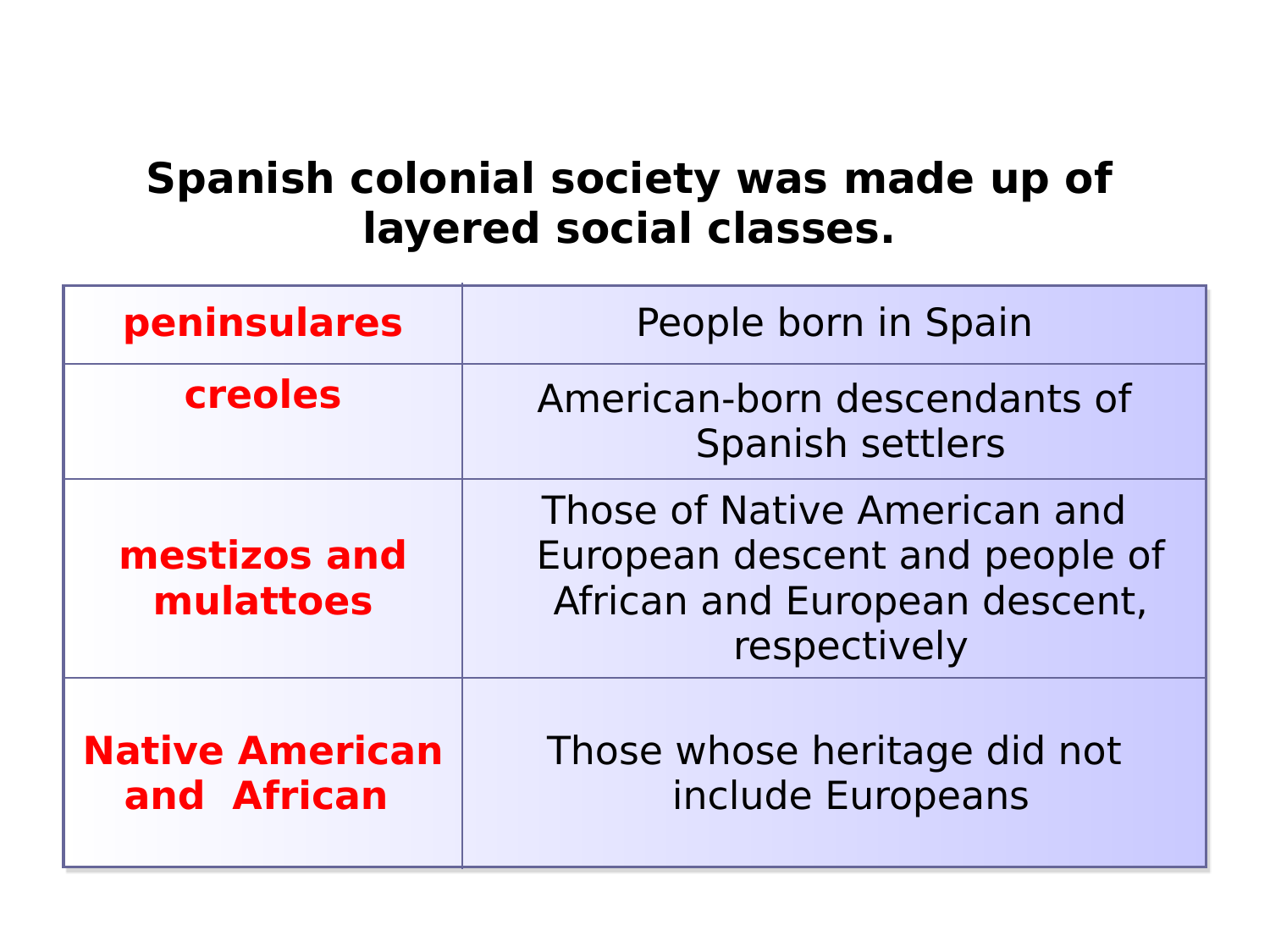

| Spanish colonial society was made up of layered social classes. |
| --- |
| peninsulares | People born in Spain |
| --- | --- |
| creoles | American-born descendants of Spanish settlers |
| mestizos and mulattoes | Those of Native American and European descent and people of African and European descent, respectively |
| Native American and African | Those whose heritage did not include Europeans |